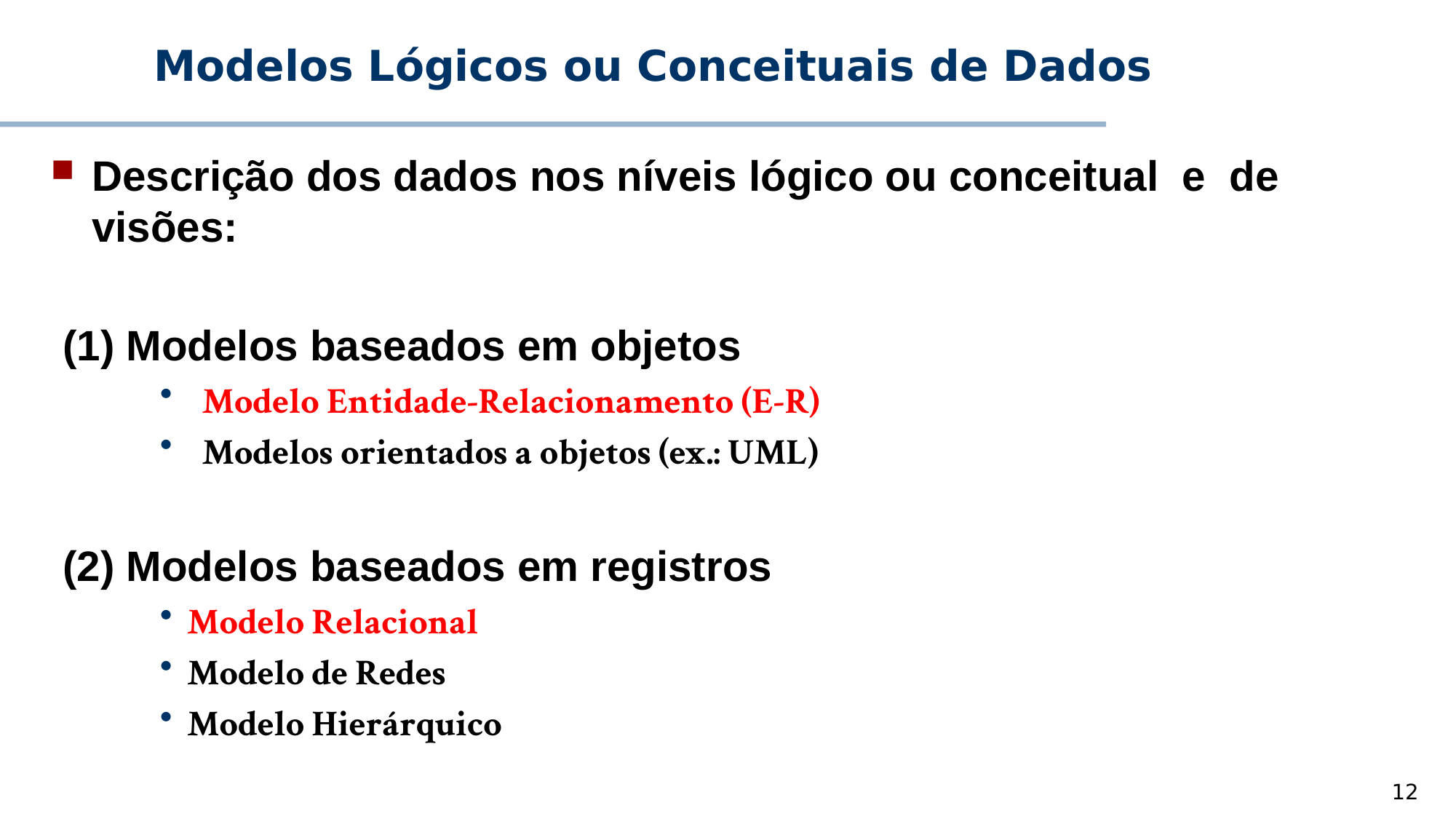

# Modelos Lógicos ou Conceituais de Dados
Descrição dos dados nos níveis lógico ou conceitual  e  de visões:

 (1) Modelos baseados em objetos
  Modelo Entidade-Relacionamento (E-R)
  Modelos orientados a objetos (ex.: UML)

 (2) Modelos baseados em registros
Modelo Relacional
Modelo de Redes
Modelo Hierárquico
12